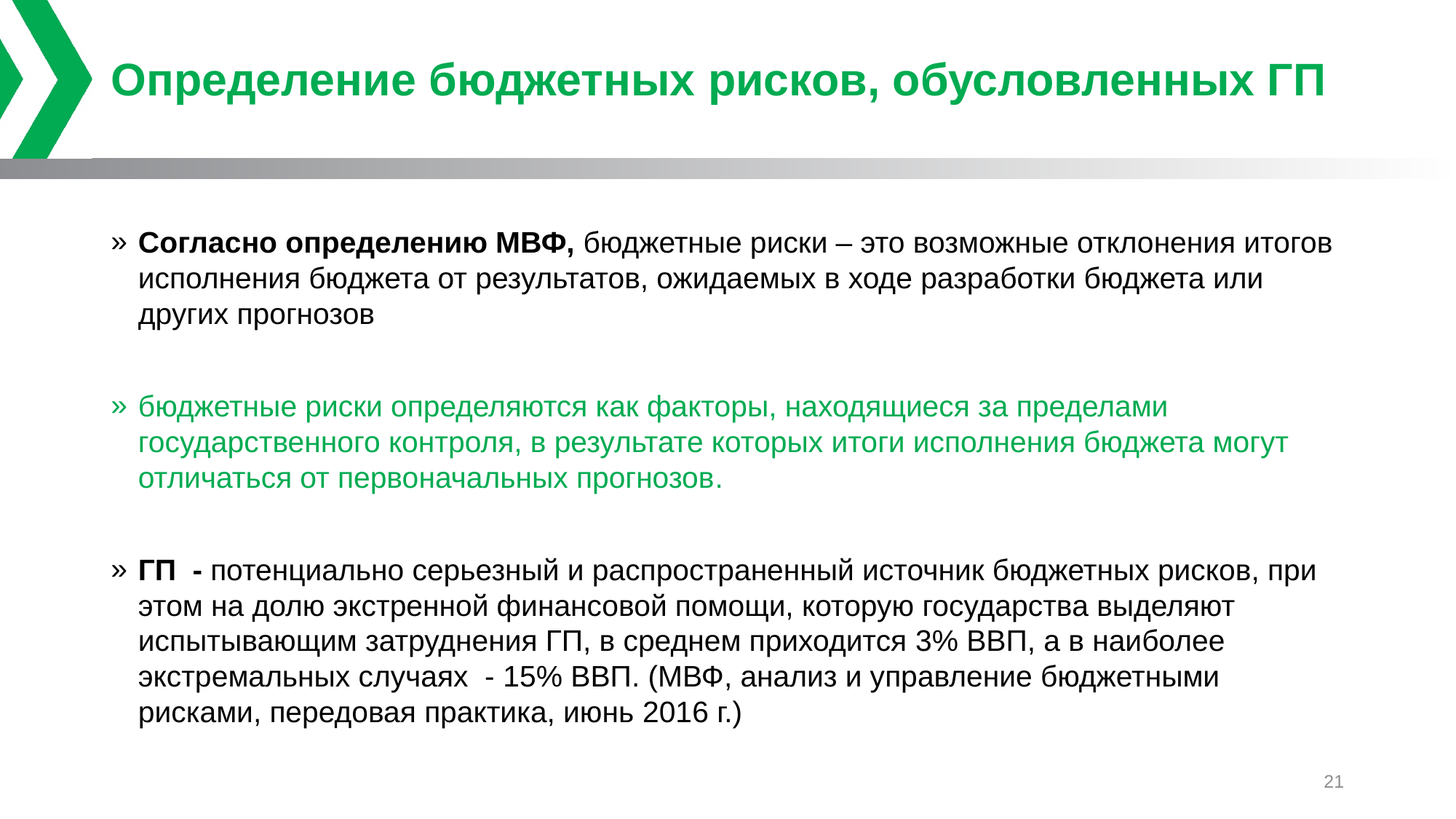

# Определение бюджетных рисков, обусловленных ГП
Согласно определению МВФ, бюджетные риски – это возможные отклонения итогов исполнения бюджета от результатов, ожидаемых в ходе разработки бюджета или других прогнозов

бюджетные риски определяются как факторы, находящиеся за пределами государственного контроля, в результате которых итоги исполнения бюджета могут отличаться от первоначальных прогнозов.

ГП  - потенциально серьезный и распространенный источник бюджетных рисков, при этом на долю экстренной финансовой помощи, которую государства выделяют испытывающим затруднения ГП, в среднем приходится 3% ВВП, а в наиболее экстремальных случаях  - 15% ВВП. (МВФ, анализ и управление бюджетными рисками, передовая практика, июнь 2016 г.)